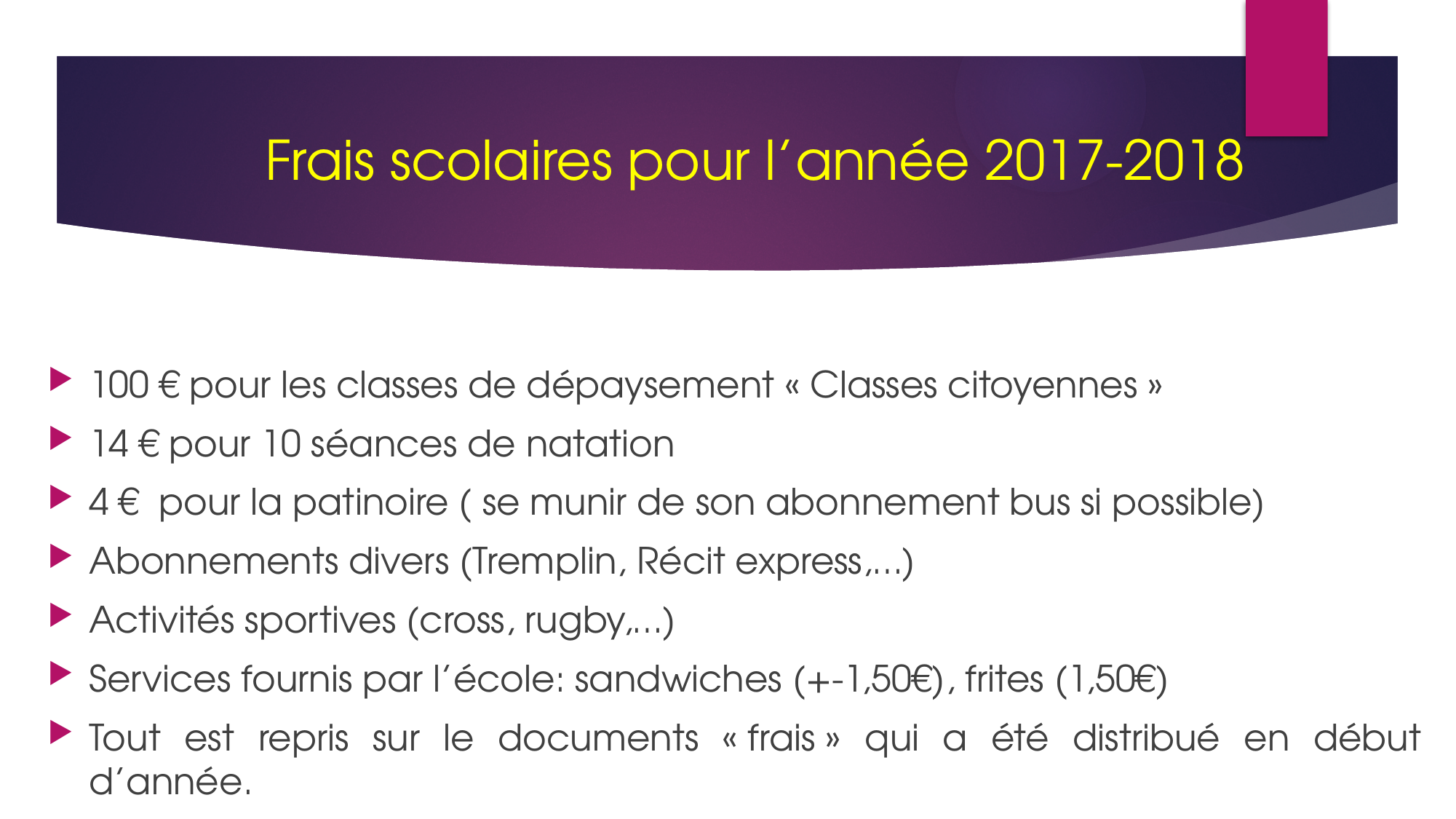

# Frais scolaires pour l’année 2017-2018

100 € pour les classes de dépaysement « Classes citoyennes »
14 € pour 10 séances de natation
4 €  pour la patinoire ( se munir de son abonnement bus si possible)
Abonnements divers (Tremplin, Récit express,…)
Activités sportives (cross, rugby,…)
Services fournis par l’école: sandwiches (+-1,50€), frites (1,50€)
Tout est repris sur le documents « frais » qui a été distribué en début d’année.